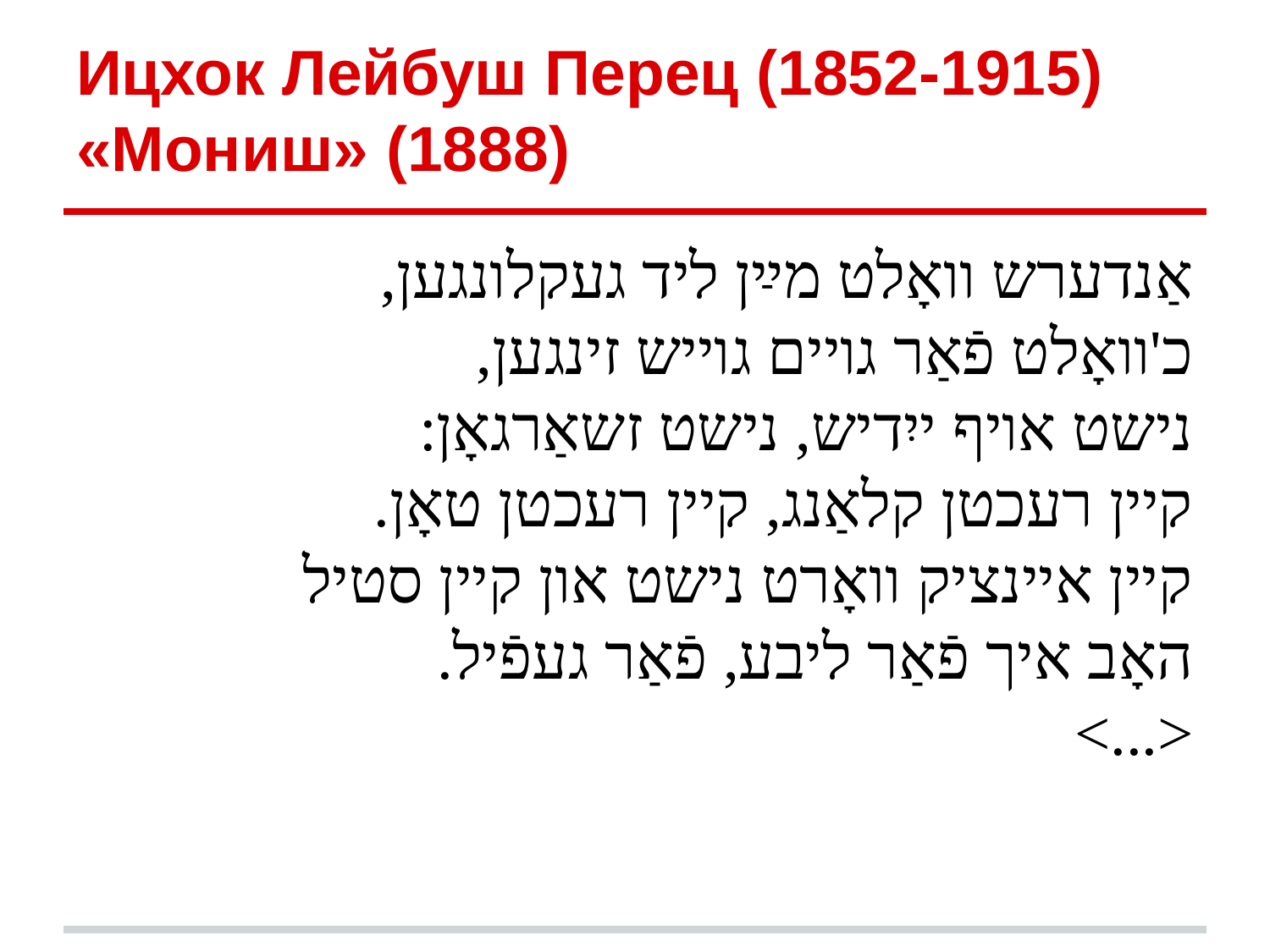

# Ицхок Лейбуш Перец (1852-1915)
«Мониш» (1888)
,אַנדערש וואָלט מײַן ליד געקלונגען
,כ'וואָלט פֿאַר גויים גוייש זינגען
:נישט אויף ייִדיש, נישט זשאַרגאָן
.קיין רעכטן קלאַנג, קיין רעכטן טאָן
קיין איינציק וואָרט נישט און קיין סטיל
.האָב איך פֿאַר ליבע, פֿאַר געפֿיל
<...>